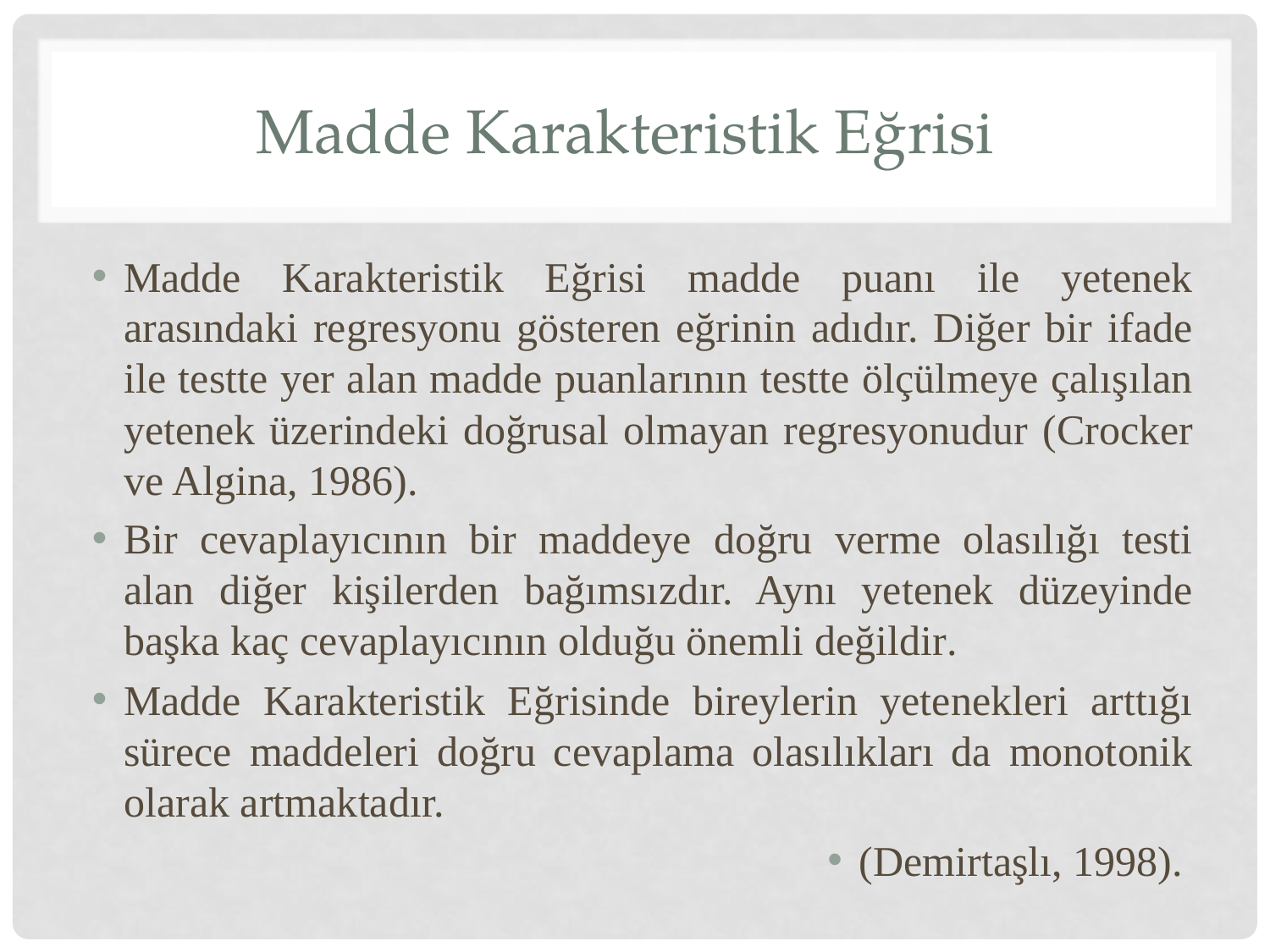

# Madde Karakteristik Eğrisi
Madde Karakteristik Eğrisi madde puanı ile yetenek arasındaki regresyonu gösteren eğrinin adıdır. Diğer bir ifade ile testte yer alan madde puanlarının testte ölçülmeye çalışılan yetenek üzerindeki doğrusal olmayan regresyonudur (Crocker ve Algina, 1986).
Bir cevaplayıcının bir maddeye doğru verme olasılığı testi alan diğer kişilerden bağımsızdır. Aynı yetenek düzeyinde başka kaç cevaplayıcının olduğu önemli değildir.
Madde Karakteristik Eğrisinde bireylerin yetenekleri arttığı sürece maddeleri doğru cevaplama olasılıkları da monotonik olarak artmaktadır.
(Demirtaşlı, 1998).